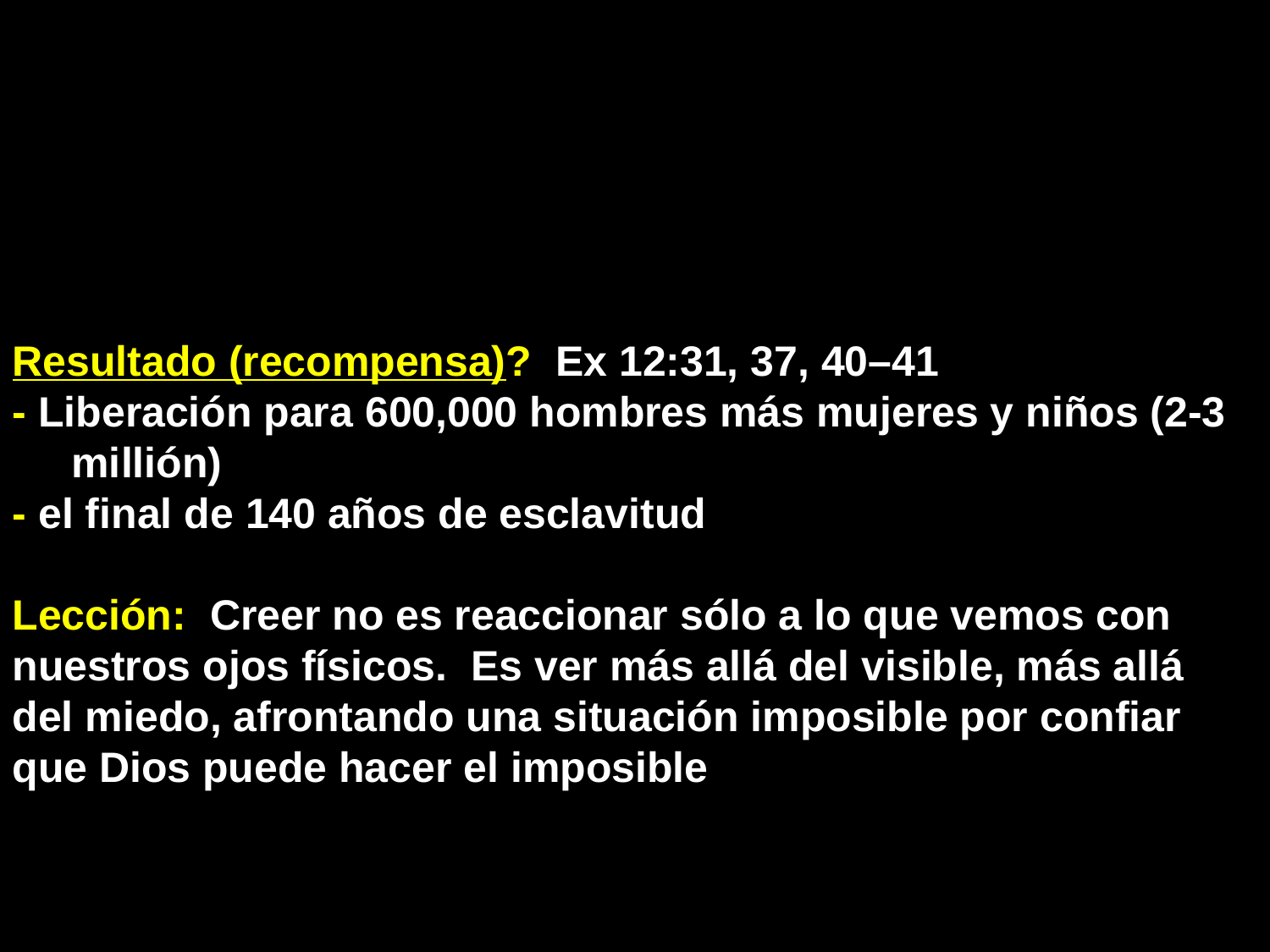

Resultado (recompensa)?  Ex 12:31, 37, 40–41
- Liberación para 600,000 hombres más mujeres y niños (2-3
     millión)
- el final de 140 años de esclavitud

Lección:  Creer no es reaccionar sólo a lo que vemos con nuestros ojos físicos.  Es ver más allá del visible, más allá del miedo, afrontando una situación imposible por confiar que Dios puede hacer el imposible